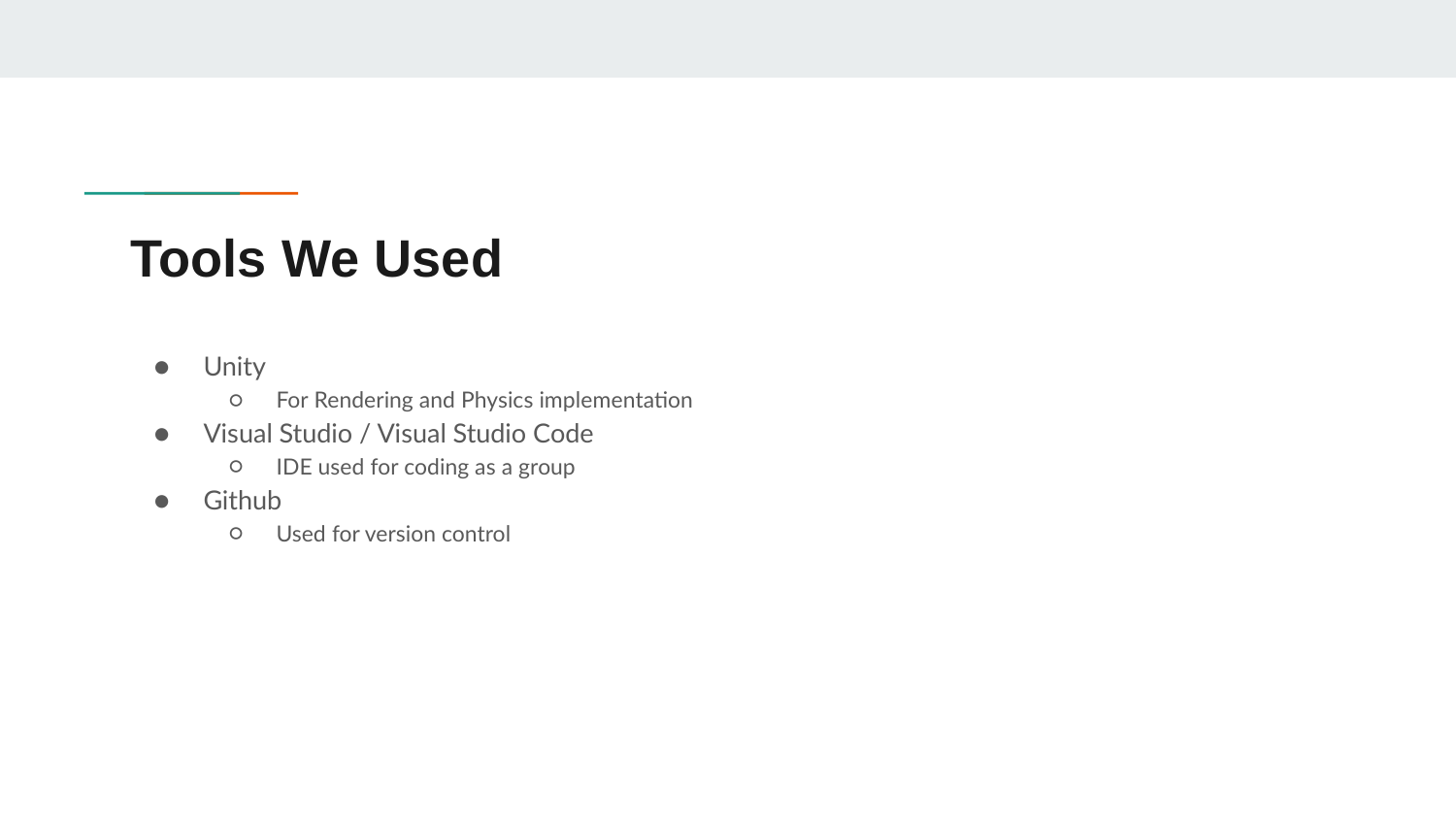

# Tools We Used
Unity
For Rendering and Physics implementation
Visual Studio / Visual Studio Code
IDE used for coding as a group
Github
Used for version control